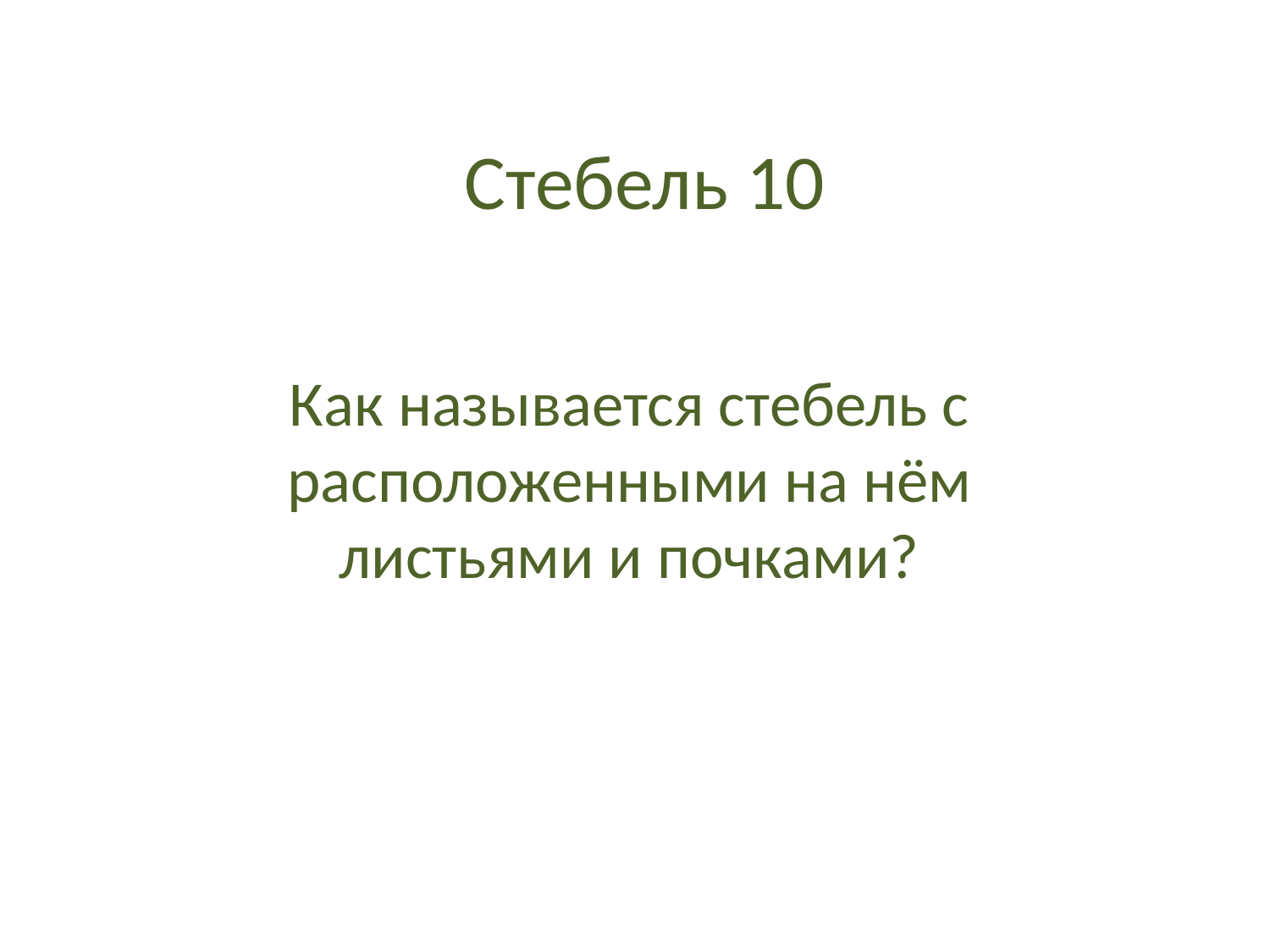

# Стебель 10
Как называется стебель с расположенными на нём листьями и почками?